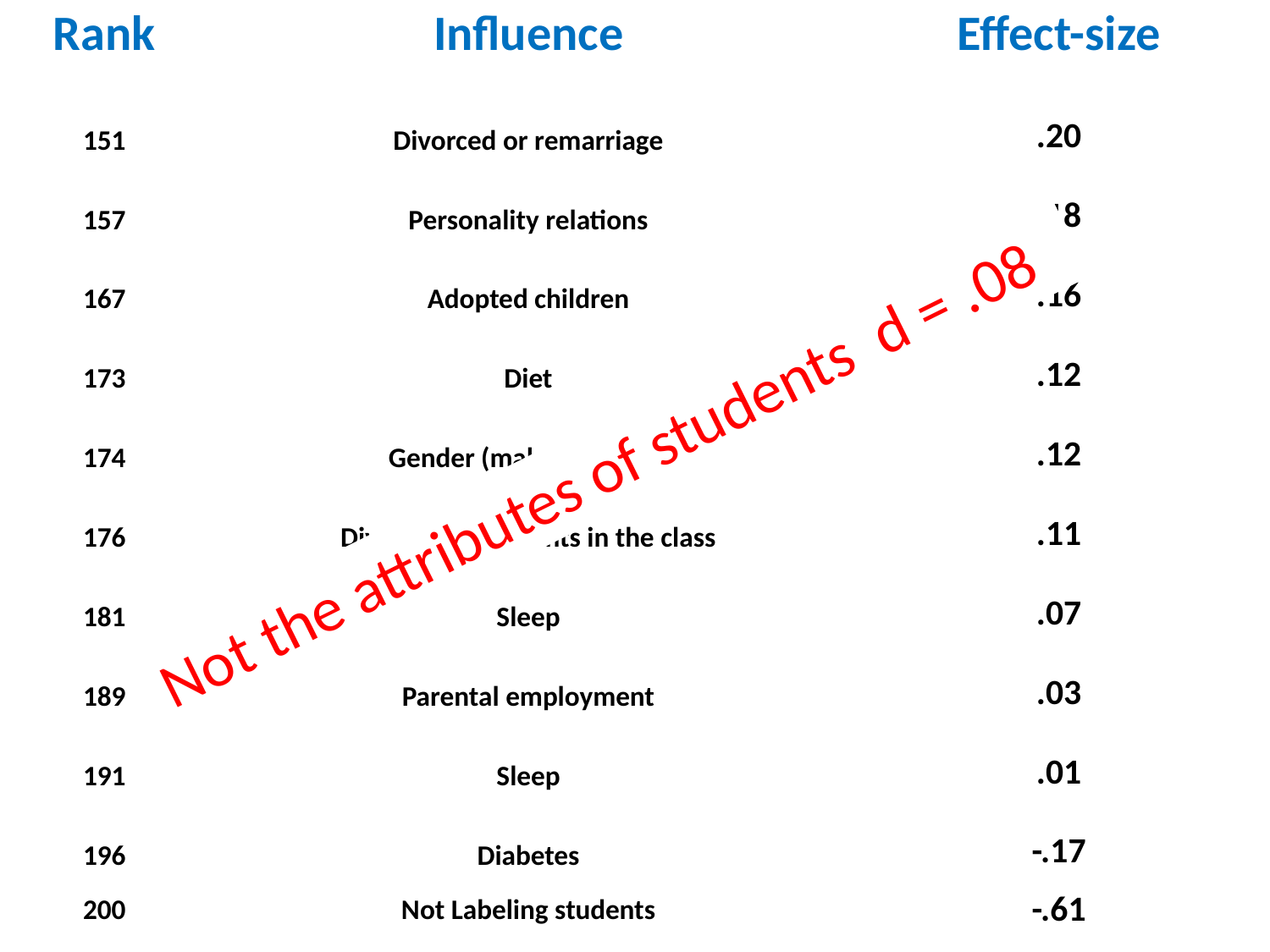

| Rank | Influence | Effect-size |
| --- | --- | --- |
| 151 | Divorced or remarriage | .20 |
| 157 | Personality relations | .18 |
| 167 | Adopted children | .16 |
| 173 | Diet | .12 |
| 174 | Gender (males-females) | .12 |
| 176 | Diversity of students in the class | .11 |
| 181 | Sleep | .07 |
| 189 | Parental employment | .03 |
| 191 | Sleep | .01 |
| 196 | Diabetes | -.17 |
| 200 | Not Labeling students | -.61 |
Not the attributes of students  d = .08